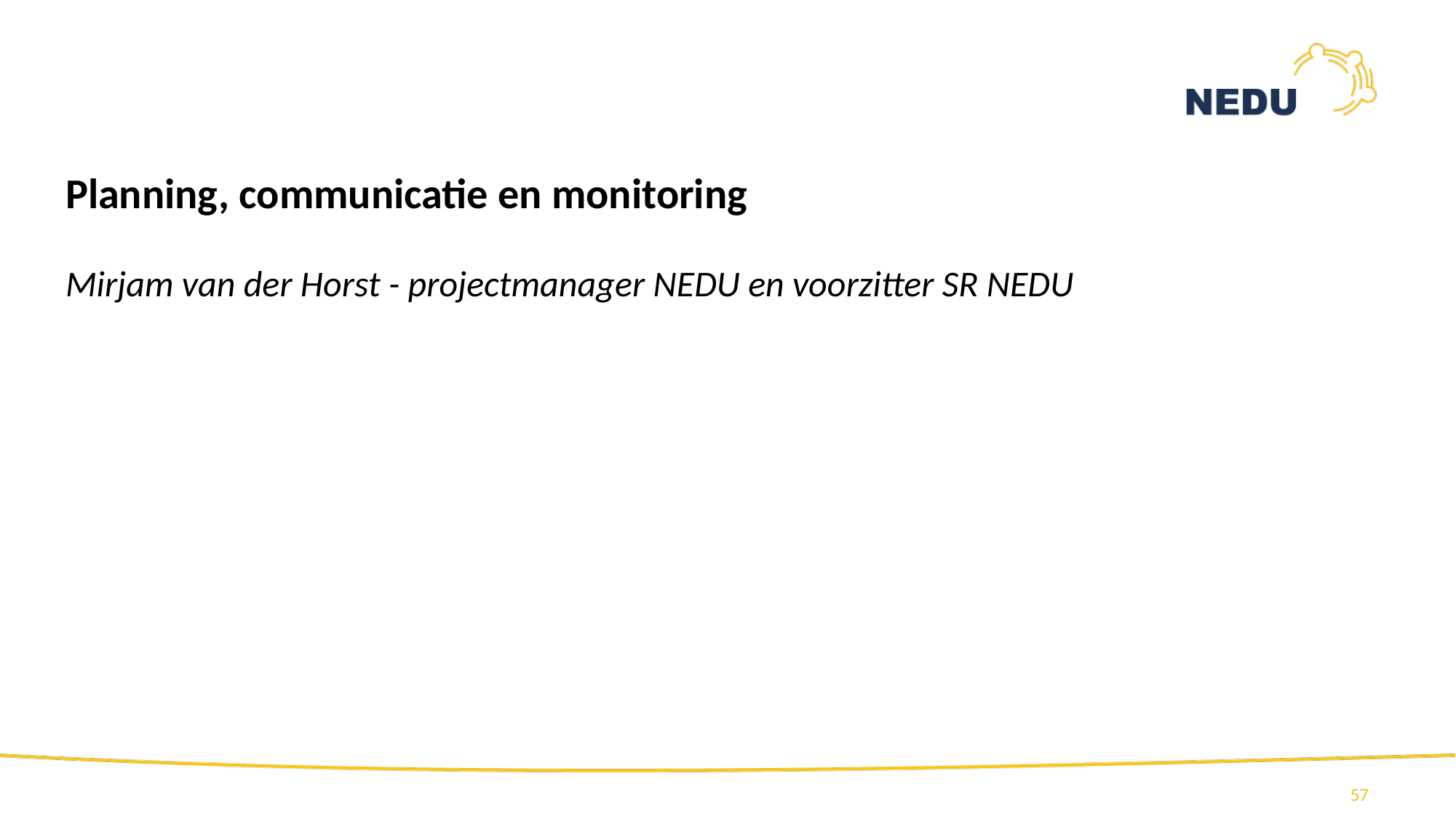

#
Planning, communicatie en monitoring
Mirjam van der Horst - projectmanager NEDU en voorzitter SR NEDU
57